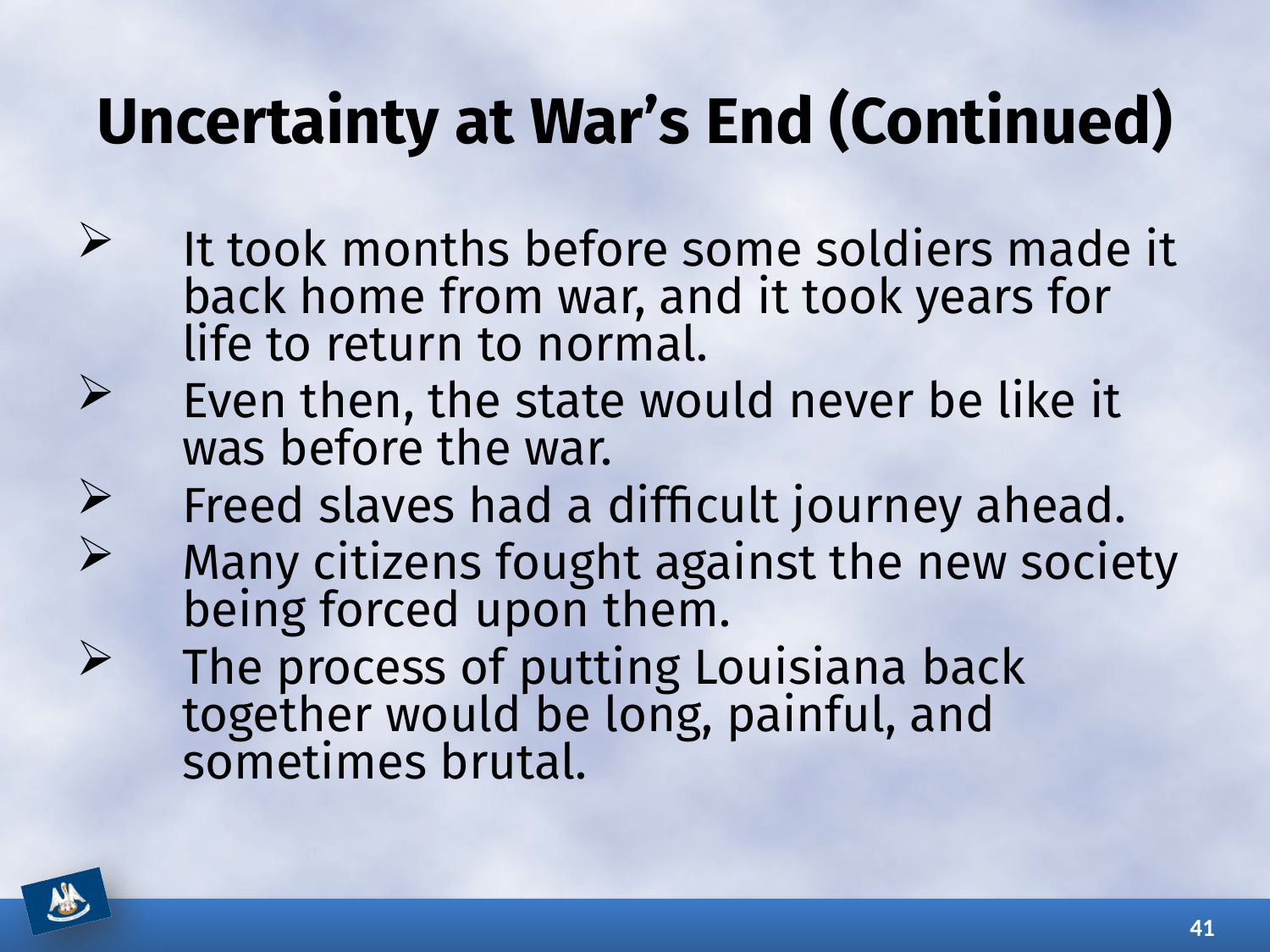

# Uncertainty at War’s End (Continued)
It took months before some soldiers made it back home from war, and it took years for life to return to normal.
Even then, the state would never be like it was before the war.
Freed slaves had a difficult journey ahead.
Many citizens fought against the new society being forced upon them.
The process of putting Louisiana back together would be long, painful, and sometimes brutal.
41